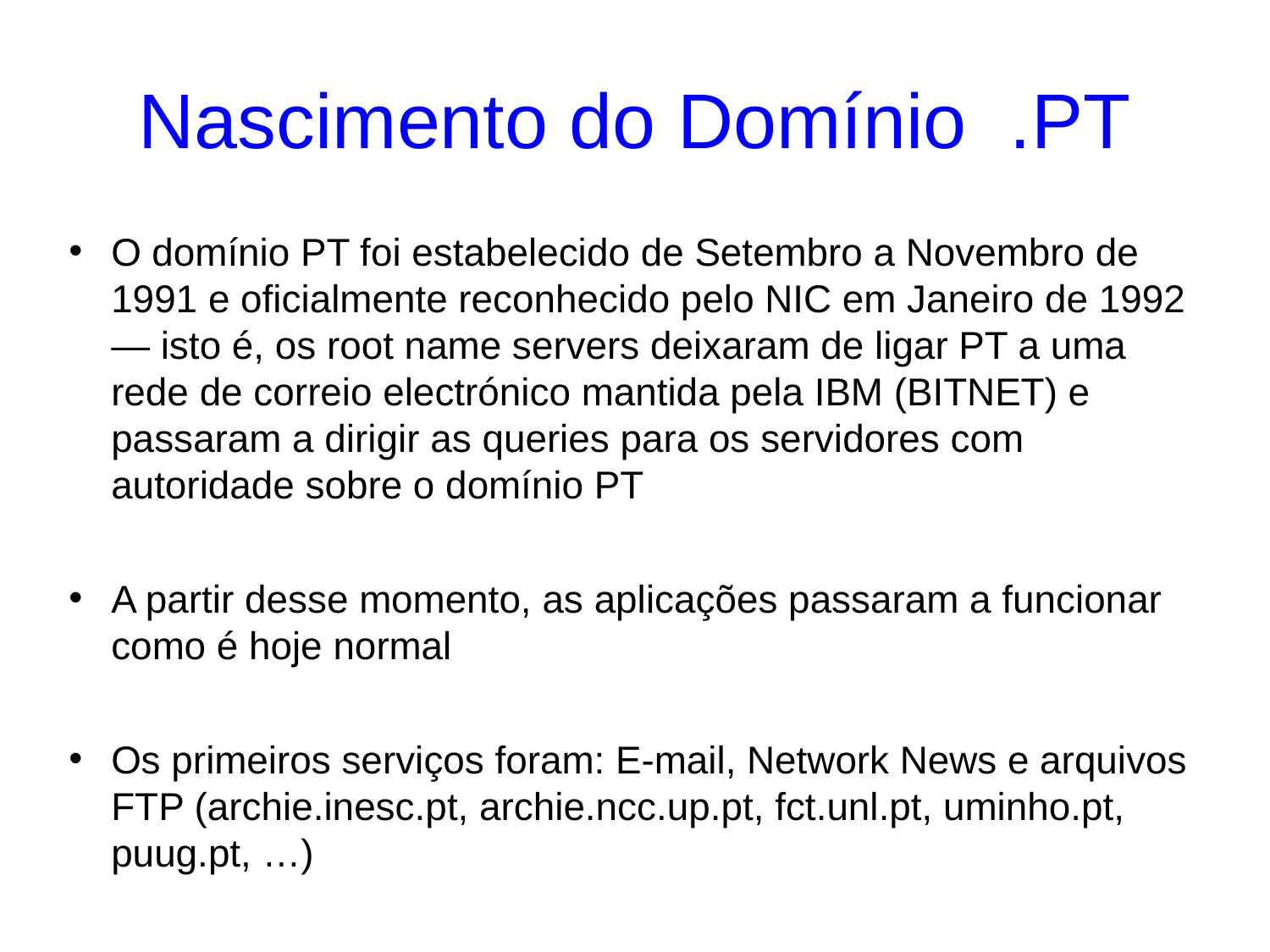

# Nascimento do Domínio  .PT
O domínio PT foi estabelecido de Setembro a Novembro de 1991 e oficialmente reconhecido pelo NIC em Janeiro de 1992 — isto é, os root name servers deixaram de ligar PT a uma rede de correio electrónico mantida pela IBM (BITNET) e passaram a dirigir as queries para os servidores com autoridade sobre o domínio PT

A partir desse momento, as aplicações passaram a funcionar como é hoje normal

Os primeiros serviços foram: E-mail, Network News e arquivos FTP (archie.inesc.pt, archie.ncc.up.pt, fct.unl.pt, uminho.pt, puug.pt, …)